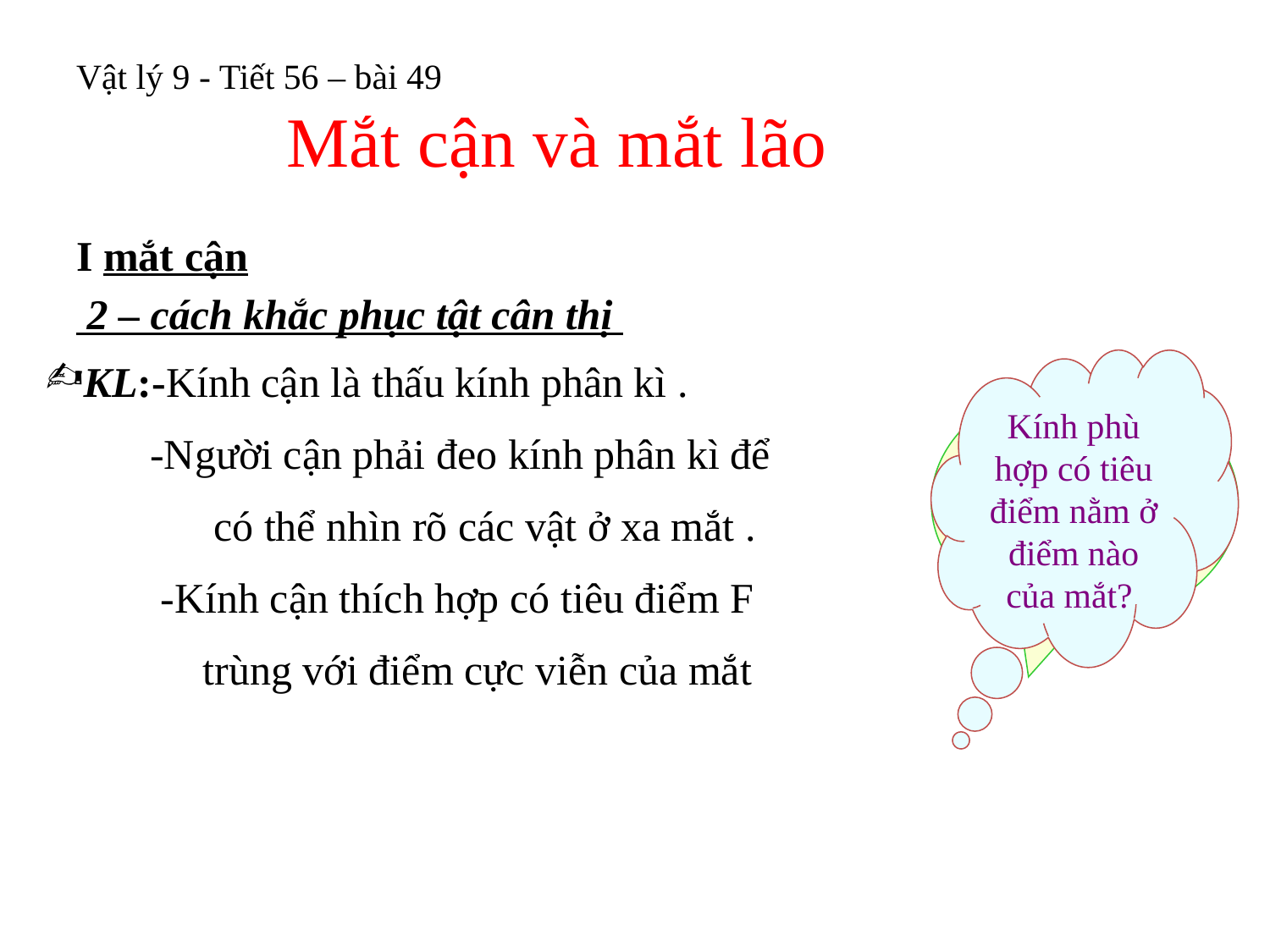

# Vật lý 9 - Tiết 56 – bài 49 Mắt cận và mắt lão
I mắt cận
 2 – cách khắc phục tật cân thị

KL:-Kính cận là thấu kính phân kì .
          -Người cận phải đeo kính phân kì để
                có thể nhìn rõ các vật ở xa mắt .
           -Kính cận thích hợp có tiêu điểm F
               trùng với điểm cực viễn của mắt

Kính phù hợp có tiêu điểm nằm ở điểm nào của mắt?
Kính cận là thấu kính loại gì ? Có tác dụng gì?